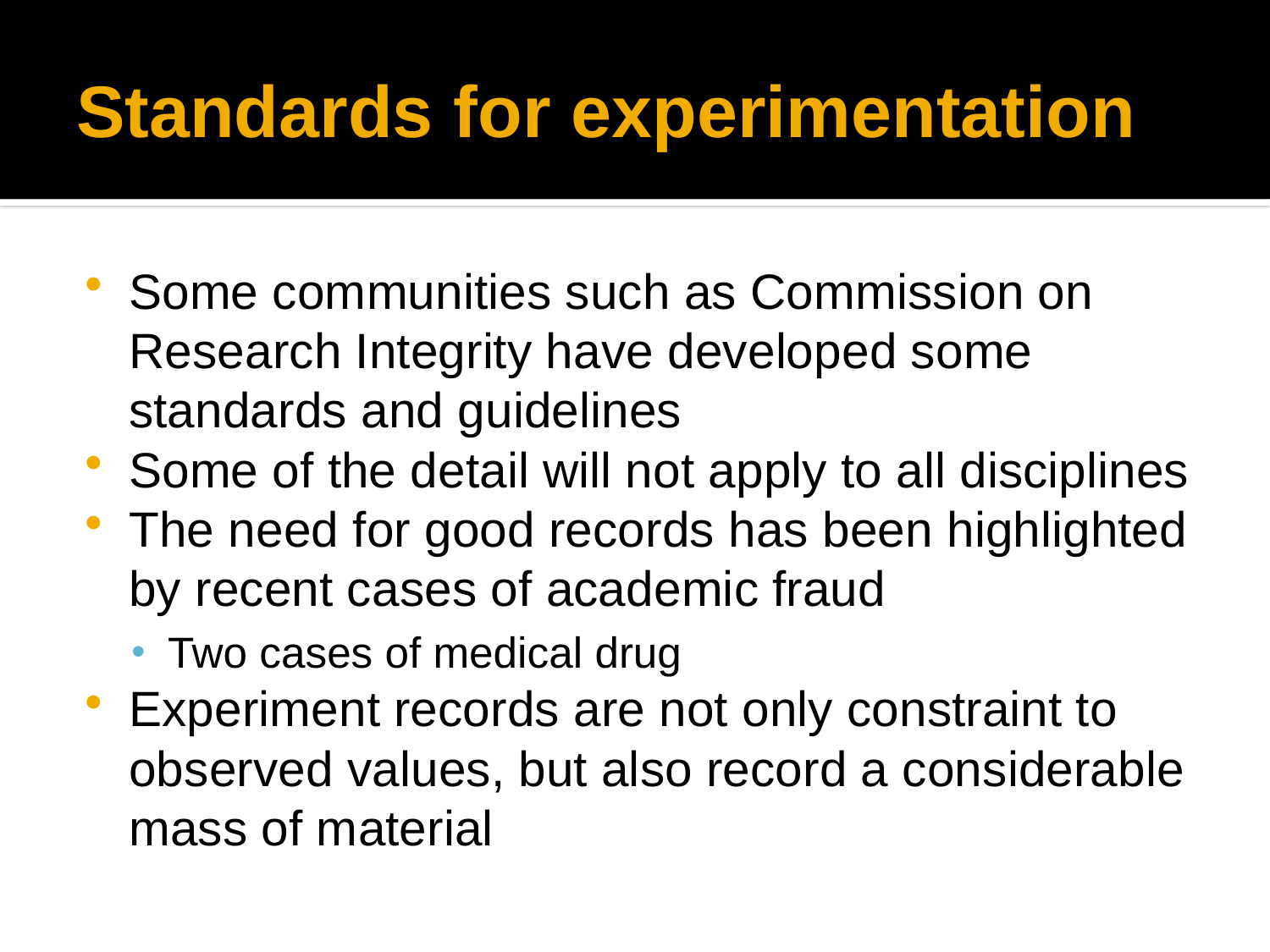

# Standards for experimentation
Some communities such as Commission on Research Integrity have developed some standards and guidelines
Some of the detail will not apply to all disciplines
The need for good records has been highlighted by recent cases of academic fraud
Two cases of medical drug
Experiment records are not only constraint to observed values, but also record a considerable mass of material